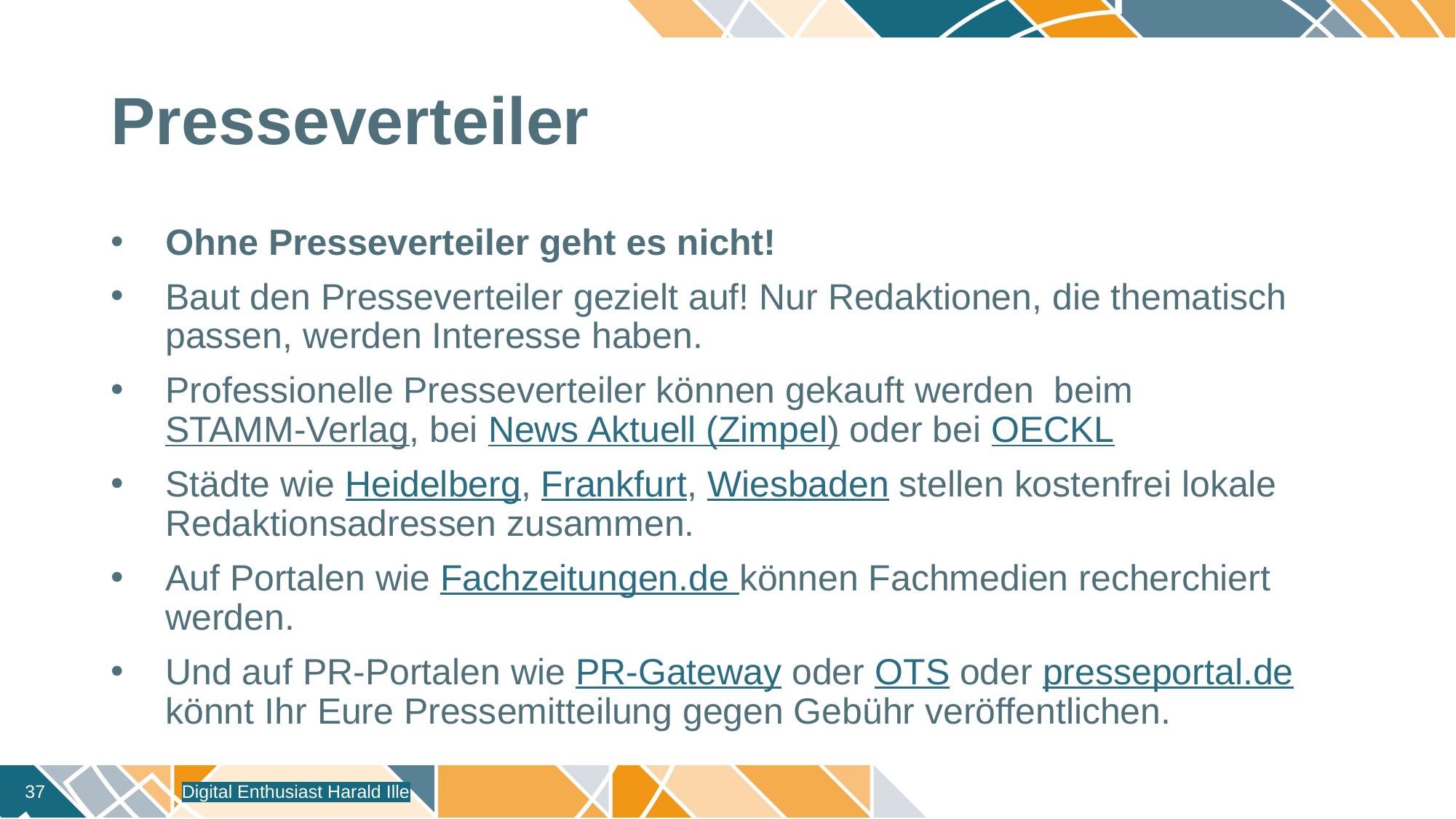

# Presseverteiler
Ohne Presseverteiler geht es nicht!
Baut den Presseverteiler gezielt auf! Nur Redaktionen, die thematisch passen, werden Interesse haben.
Professionelle Presseverteiler können gekauft werden  beim STAMM-Verlag, bei News Aktuell (Zimpel) oder bei OECKL
Städte wie Heidelberg, Frankfurt, Wiesbaden stellen kostenfrei lokale Redaktionsadressen zusammen.
Auf Portalen wie Fachzeitungen.de können Fachmedien recherchiert werden.
Und auf PR-Portalen wie PR-Gateway oder OTS oder presseportal.de könnt Ihr Eure Pressemitteilung gegen Gebühr veröffentlichen.
Digital Enthusiast Harald Ille
37